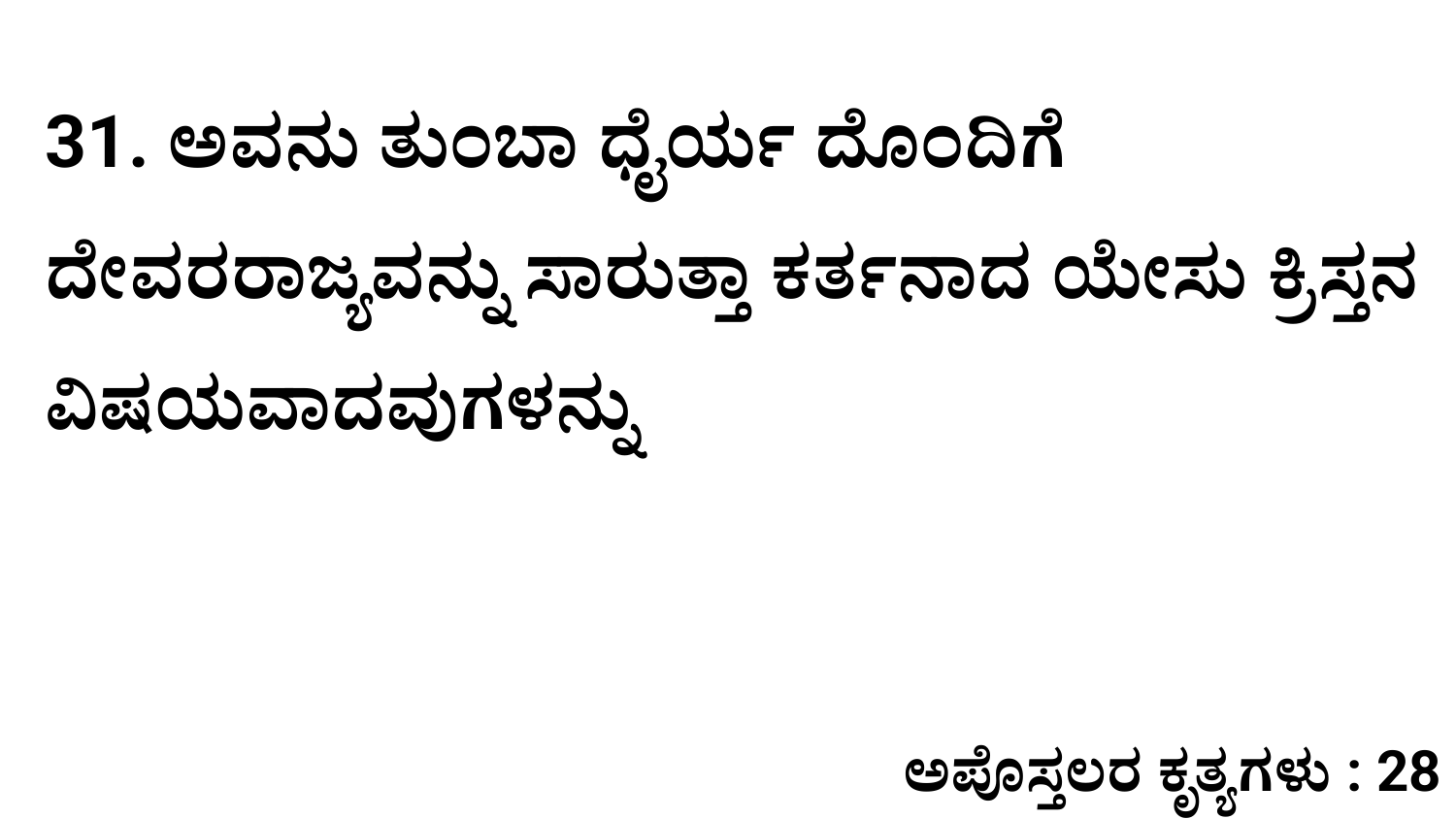

31. ಅವನು ತುಂಬಾ ಧೈರ್ಯ ದೊಂದಿಗೆ ದೇವರರಾಜ್ಯವನ್ನು ಸಾರುತ್ತಾ ಕರ್ತನಾದ ಯೇಸು ಕ್ರಿಸ್ತನ ವಿಷಯವಾದವುಗಳನ್ನು
ಅಪೊಸ್ತಲರ ಕೃತ್ಯಗಳು : 28